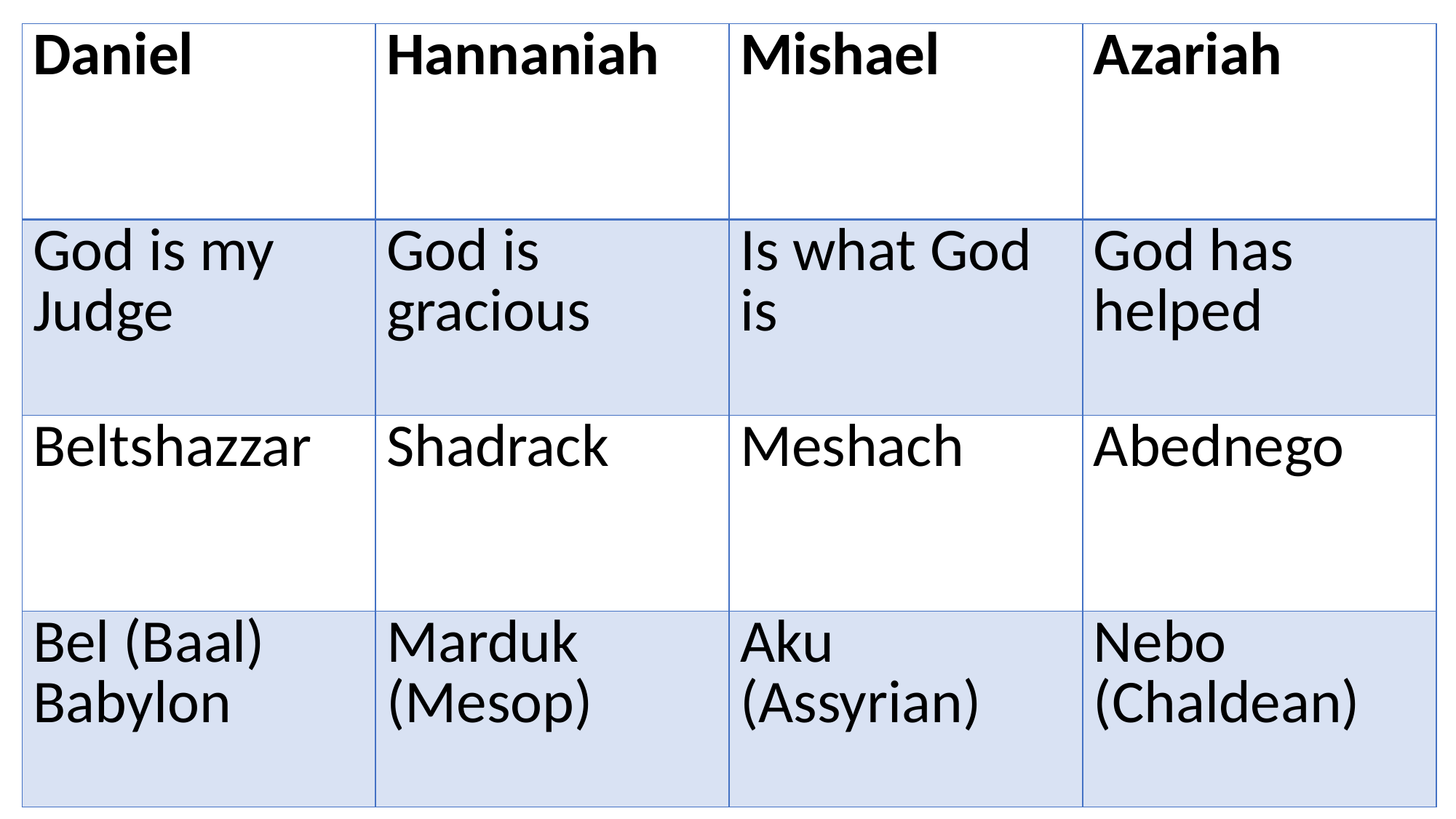

| Daniel | Hannaniah | Mishael | Azariah |
| --- | --- | --- | --- |
| God is my Judge | God is gracious | Is what God is | God has helped |
| Beltshazzar | Shadrack | Meshach | Abednego |
| Bel (Baal) Babylon | Marduk (Mesop) | Aku (Assyrian) | Nebo (Chaldean) |